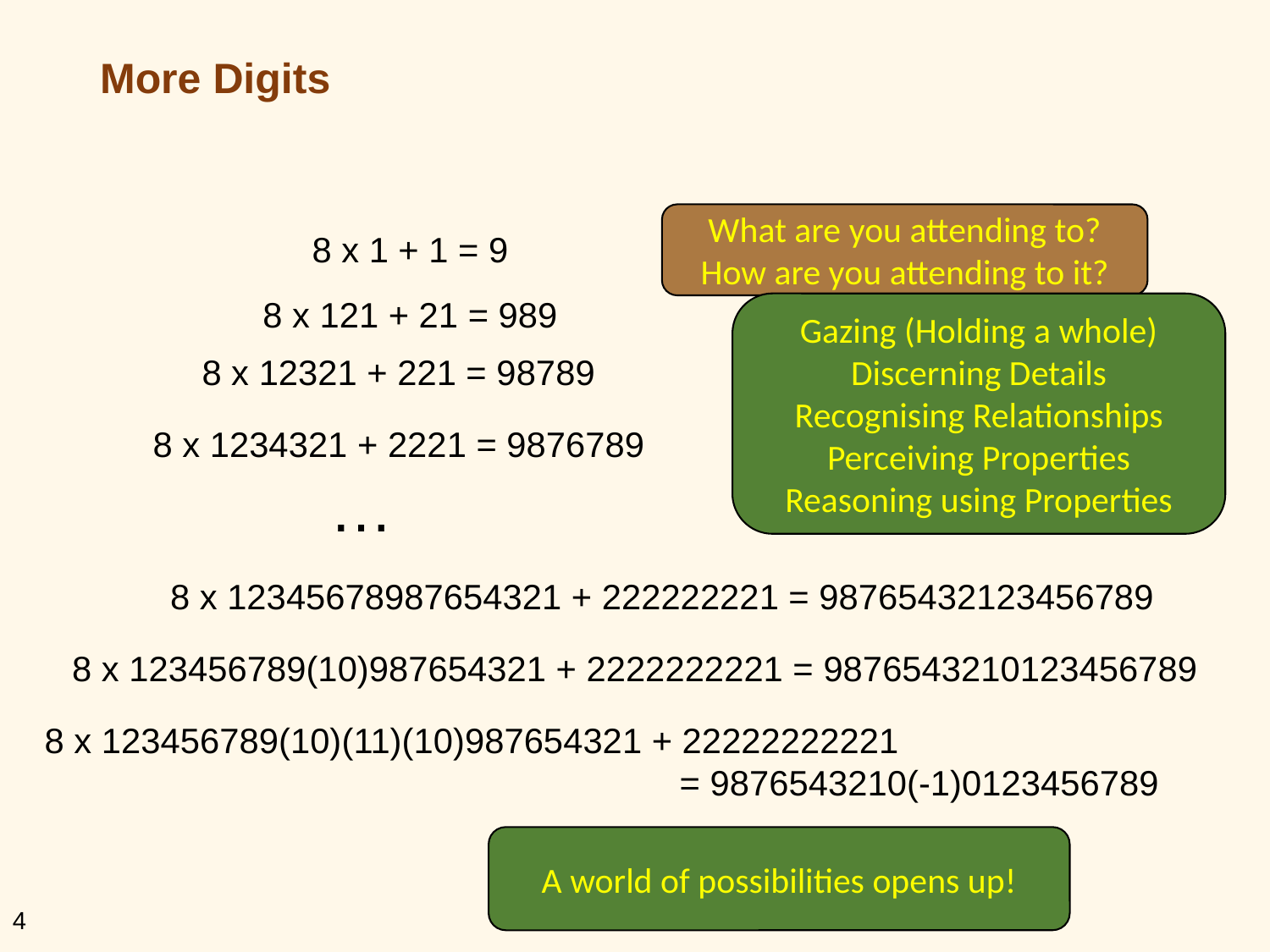

# More Digits
What are you attending to?
How are you attending to it?
8 x 1 + 1 = 9
8 x 121 + 21 = 989
Gazing (Holding a whole)
Discerning Details
Recognising Relationships
Perceiving Properties
Reasoning using Properties
8 x 12321 + 221 = 98789
8 x 1234321 + 2221 = 9876789
…
8 x 12345678987654321 + 222222221 = 98765432123456789
8 x 123456789(10)987654321 + 2222222221 = 9876543210123456789
8 x 123456789(10)(11)(10)987654321 + 22222222221
					= 9876543210(-1)0123456789
A world of possibilities opens up!